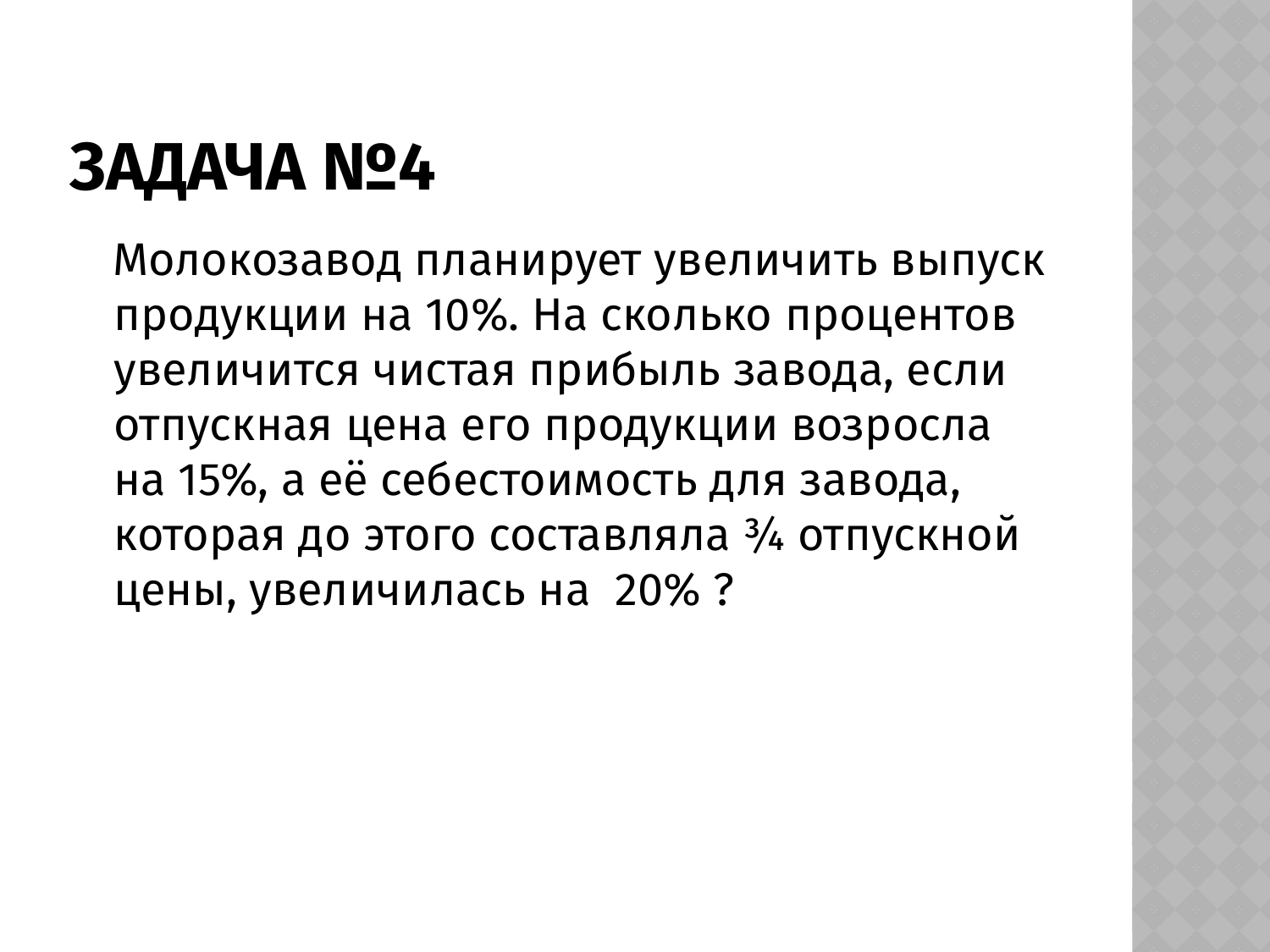

# Задача №4
   Молокозавод планирует увеличить выпуск продукции на 10%. На сколько процентов увеличится чистая прибыль завода, если отпускная цена его продукции возросла на 15%, а её себестоимость для завода, которая до этого составляла ¾ отпускной цены, увеличилась на  20% ?